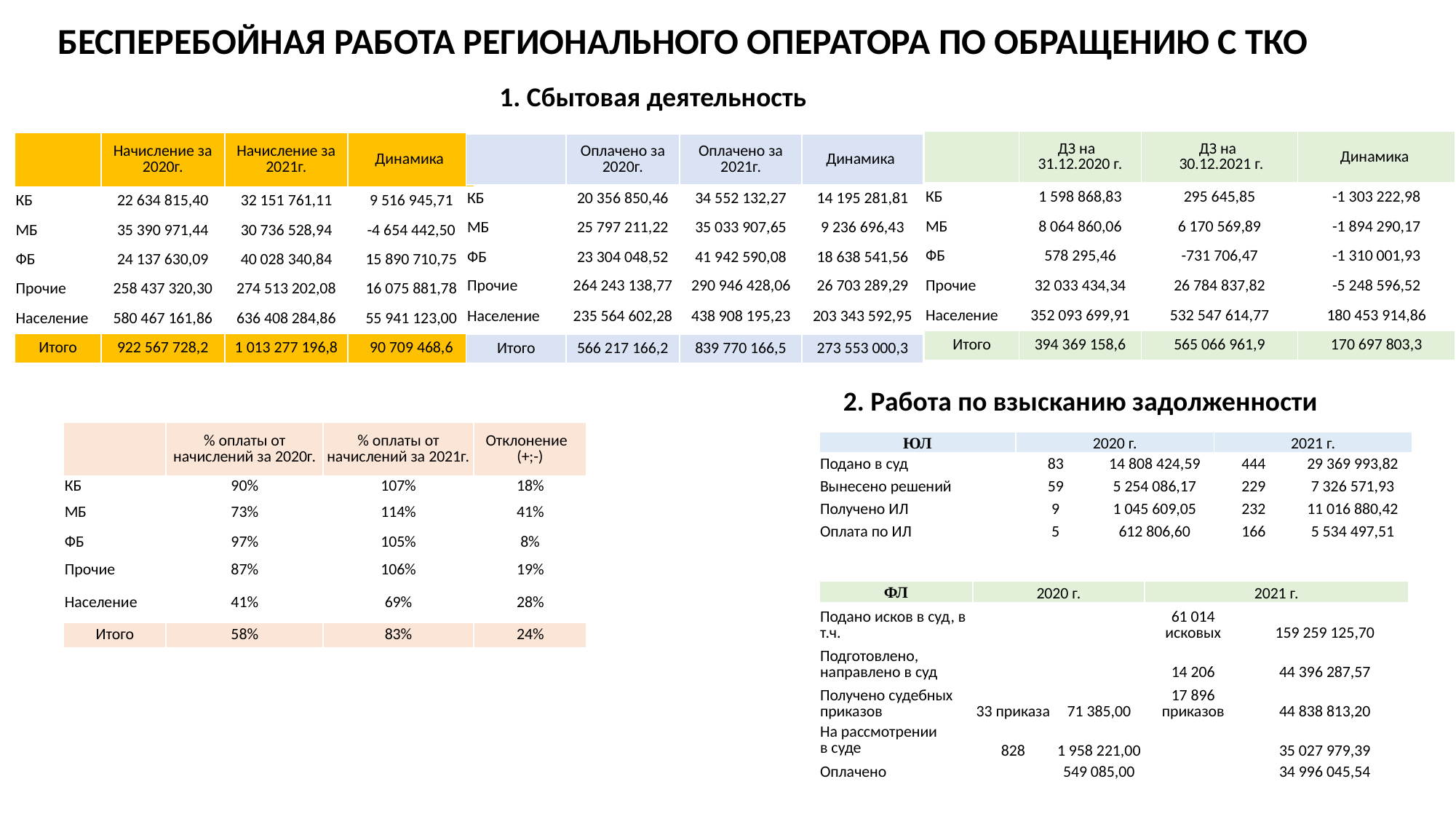

# Бесперебойная работа регионального оператора по обращению с ТКО
1. Сбытовая деятельность
|  | ДЗ на 31.12.2020 г. | ДЗ на 30.12.2021 г. | Динамика |
| --- | --- | --- | --- |
| КБ | 1 598 868,83 | 295 645,85 | -1 303 222,98 |
| МБ | 8 064 860,06 | 6 170 569,89 | -1 894 290,17 |
| ФБ | 578 295,46 | -731 706,47 | -1 310 001,93 |
| Прочие | 32 033 434,34 | 26 784 837,82 | -5 248 596,52 |
| Население | 352 093 699,91 | 532 547 614,77 | 180 453 914,86 |
| Итого | 394 369 158,6 | 565 066 961,9 | 170 697 803,3 |
|  | Начисление за 2020г. | Начисление за 2021г. | Динамика |
| --- | --- | --- | --- |
| КБ | 22 634 815,40 | 32 151 761,11 | 9 516 945,71 |
| МБ | 35 390 971,44 | 30 736 528,94 | -4 654 442,50 |
| ФБ | 24 137 630,09 | 40 028 340,84 | 15 890 710,75 |
| Прочие | 258 437 320,30 | 274 513 202,08 | 16 075 881,78 |
| Население | 580 467 161,86 | 636 408 284,86 | 55 941 123,00 |
| Итого | 922 567 728,2 | 1 013 277 196,8 | 90 709 468,6 |
|  | Оплачено за 2020г. | Оплачено за 2021г. | Динамика |
| --- | --- | --- | --- |
| КБ | 20 356 850,46 | 34 552 132,27 | 14 195 281,81 |
| МБ | 25 797 211,22 | 35 033 907,65 | 9 236 696,43 |
| ФБ | 23 304 048,52 | 41 942 590,08 | 18 638 541,56 |
| Прочие | 264 243 138,77 | 290 946 428,06 | 26 703 289,29 |
| Население | 235 564 602,28 | 438 908 195,23 | 203 343 592,95 |
| Итого | 566 217 166,2 | 839 770 166,5 | 273 553 000,3 |
2. Работа по взысканию задолженности
|  | % оплаты от начислений за 2020г. | % оплаты от начислений за 2021г. | Отклонение (+;-) |
| --- | --- | --- | --- |
| КБ | 90% | 107% | 18% |
| МБ | 73% | 114% | 41% |
| ФБ | 97% | 105% | 8% |
| Прочие | 87% | 106% | 19% |
| Население | 41% | 69% | 28% |
| Итого | 58% | 83% | 24% |
| ЮЛ | 2020 г. |  | 2021 г. |  |
| --- | --- | --- | --- | --- |
| Подано в суд | 83 | 14 808 424,59 | 444 | 29 369 993,82 |
| Вынесено решений | 59 | 5 254 086,17 | 229 | 7 326 571,93 |
| Получено ИЛ | 9 | 1 045 609,05 | 232 | 11 016 880,42 |
| Оплата по ИЛ | 5 | 612 806,60 | 166 | 5 534 497,51 |
| ФЛ | 2020 г. |  | 2021 г. |  |
| --- | --- | --- | --- | --- |
| Подано исков в суд, в т.ч. |  |  | 61 014 исковых | 159 259 125,70 |
| Подготовлено, направлено в суд |  |  | 14 206 | 44 396 287,57 |
| Получено судебных приказов | 33 приказа | 71 385,00 | 17 896 приказов | 44 838 813,20 |
| На рассмотрении в суде | 828 | 1 958 221,00 |  | 35 027 979,39 |
| Оплачено |  | 549 085,00 |  | 34 996 045,54 |